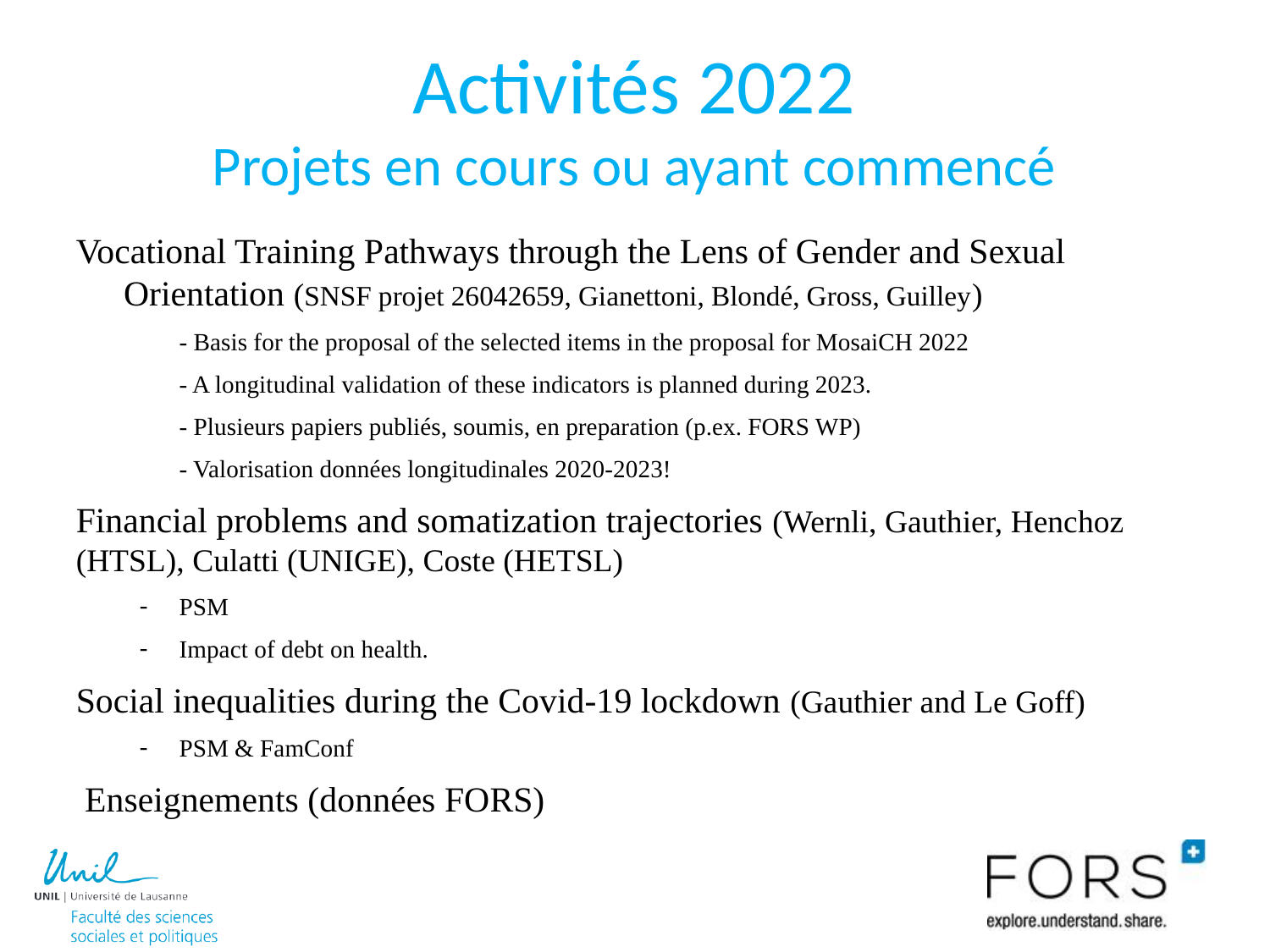

Activités 2022
Projets en cours ou ayant commencé
Vocational Training Pathways through the Lens of Gender and Sexual Orientation (SNSF projet 26042659, Gianettoni, Blondé, Gross, Guilley)
	- Basis for the proposal of the selected items in the proposal for MosaiCH 2022
    	- A longitudinal validation of these indicators is planned during 2023.
	- Plusieurs papiers publiés, soumis, en preparation (p.ex. FORS WP)
	- Valorisation données longitudinales 2020-2023!
Financial problems and somatization trajectories (Wernli, Gauthier, Henchoz (HTSL), Culatti (UNIGE), Coste (HETSL)
PSM
Impact of debt on health.
Social inequalities during the Covid-19 lockdown (Gauthier and Le Goff)
PSM & FamConf
 Enseignements (données FORS)